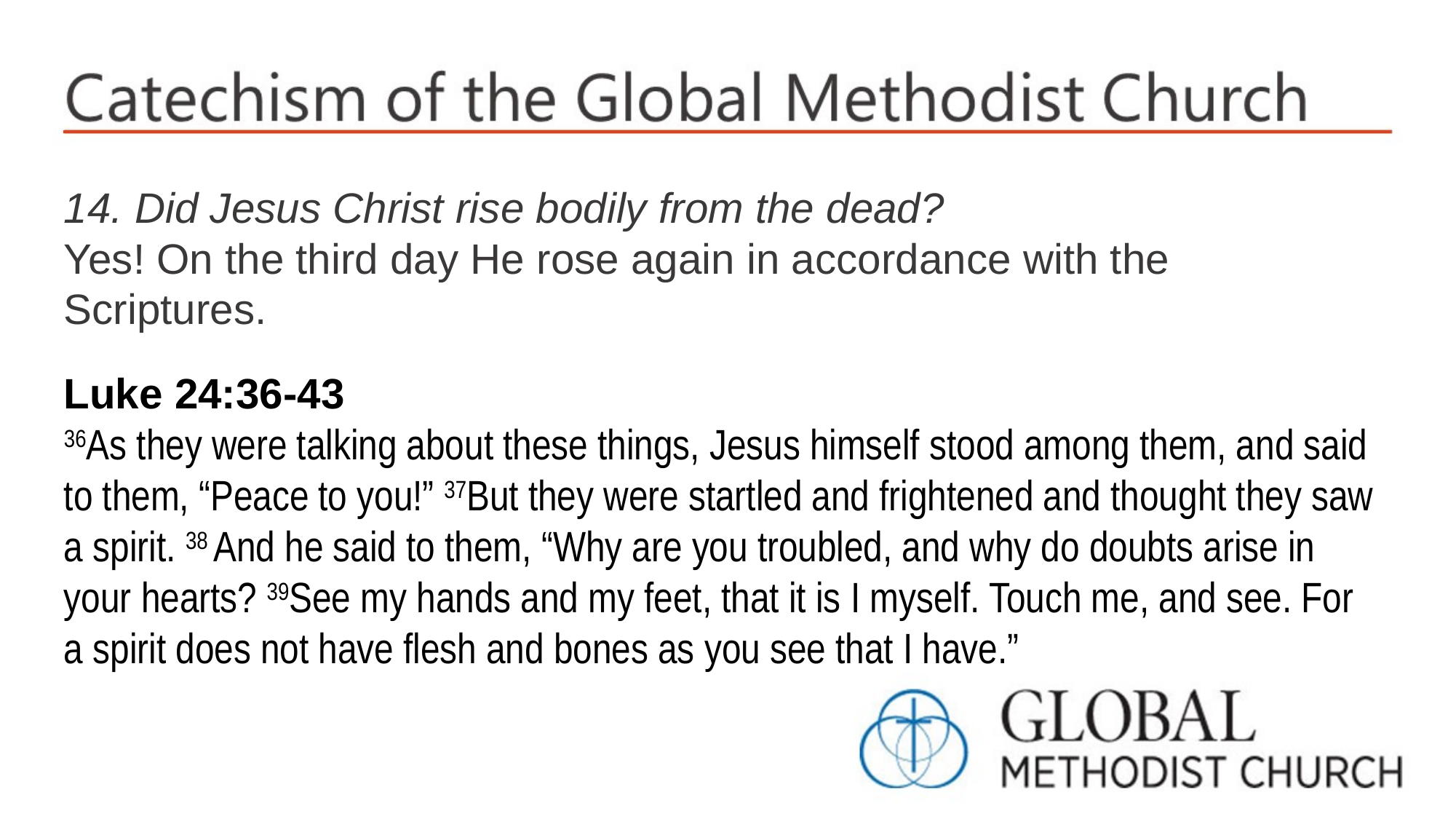

14. Did Jesus Christ rise bodily from the dead?
Yes! On the third day He rose again in accordance with the Scriptures.
Luke 24:36-43
36As they were talking about these things, Jesus himself stood among them, and said to them, “Peace to you!” 37But they were startled and frightened and thought they saw a spirit. 38 And he said to them, “Why are you troubled, and why do doubts arise in your hearts? 39See my hands and my feet, that it is I myself. Touch me, and see. For a spirit does not have flesh and bones as you see that I have.”